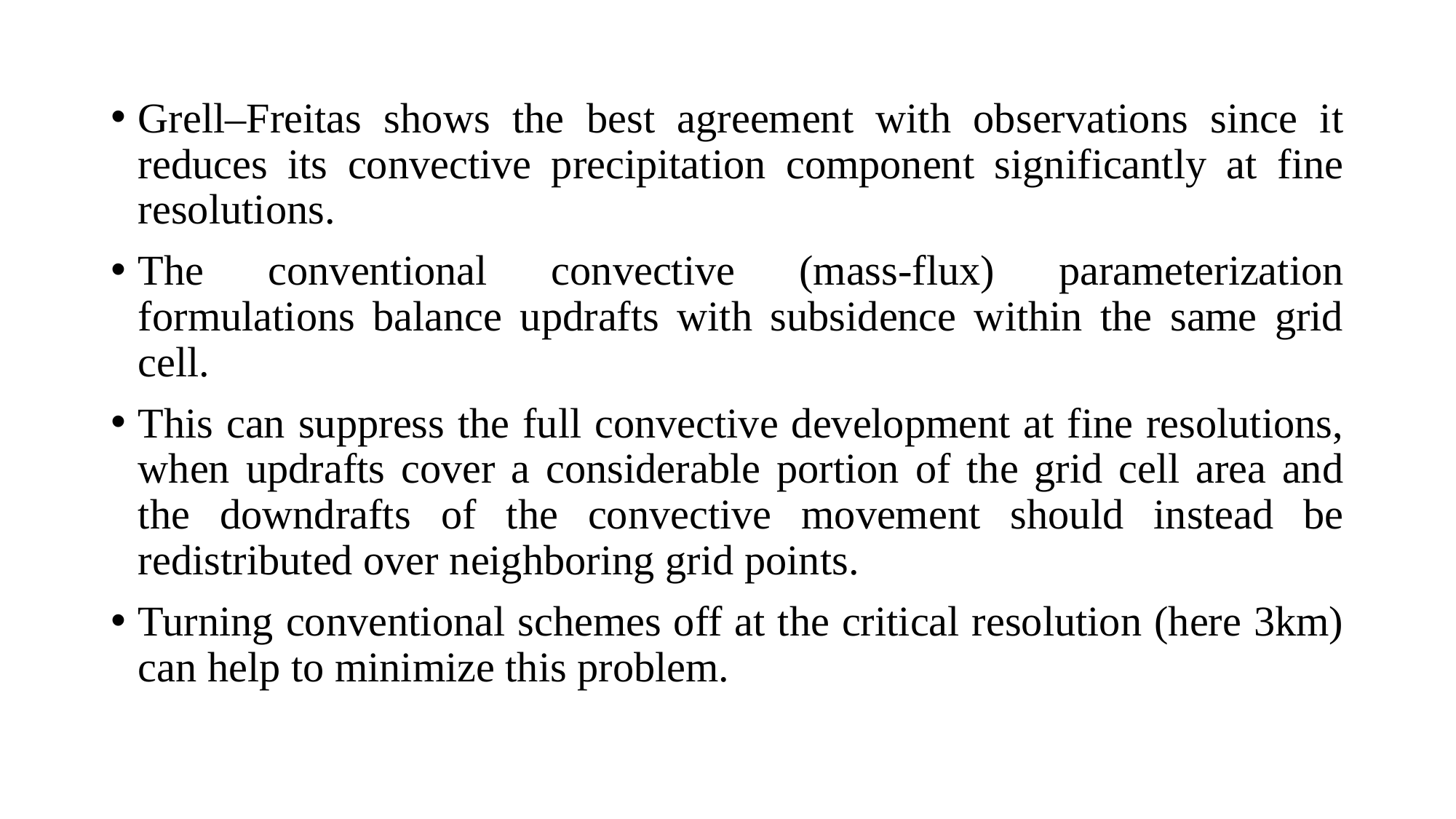

Grell–Freitas shows the best agreement with observations since it reduces its convective precipitation component significantly at fine resolutions.
The conventional convective (mass-flux) parameterization formulations balance updrafts with subsidence within the same grid cell.
This can suppress the full convective development at fine resolutions, when updrafts cover a considerable portion of the grid cell area and the downdrafts of the convective movement should instead be redistributed over neighboring grid points.
Turning conventional schemes off at the critical resolution (here 3km) can help to minimize this problem.